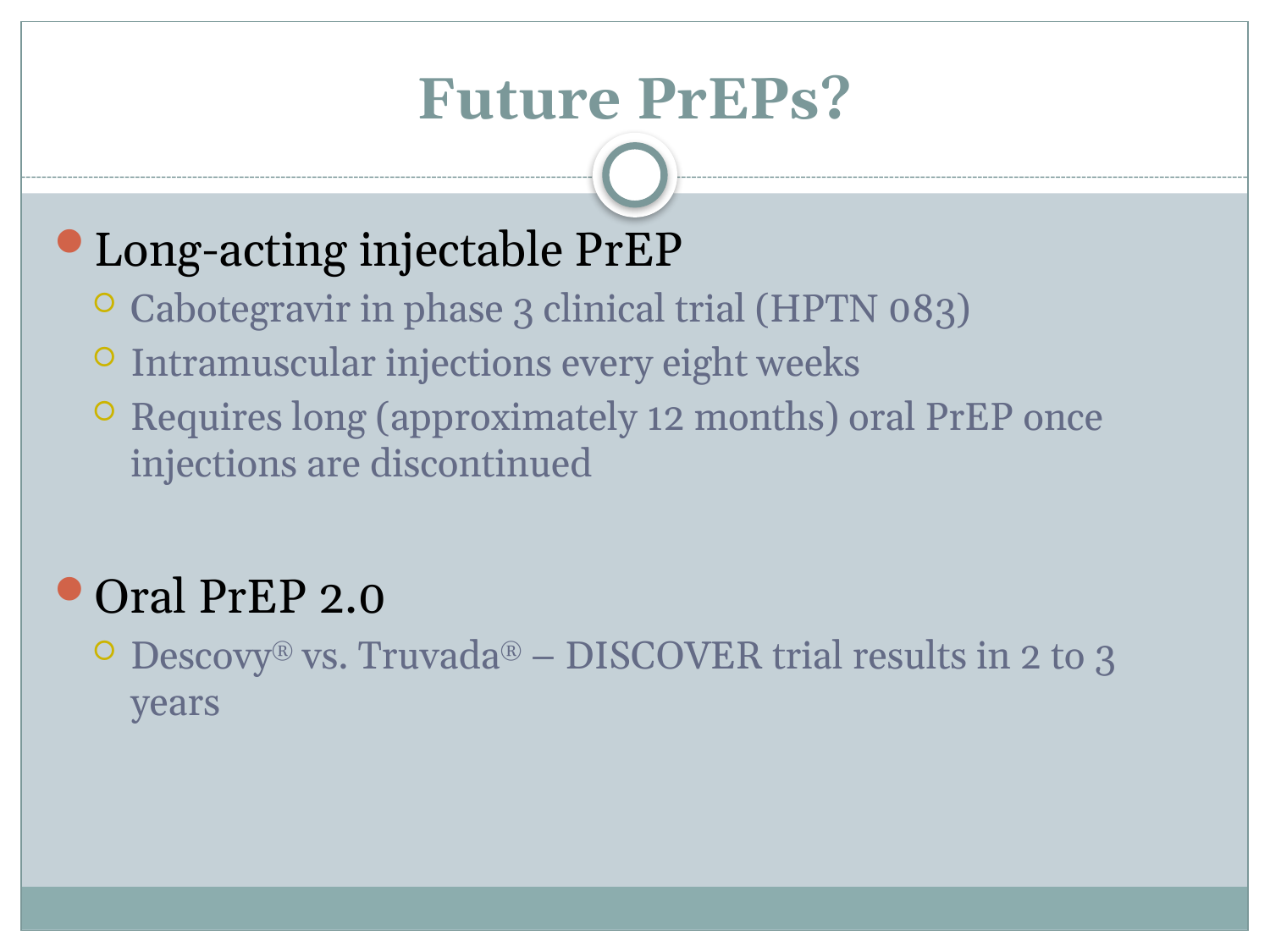

# Future PrEPs?
Long-acting injectable PrEP
Cabotegravir in phase 3 clinical trial (HPTN 083)
Intramuscular injections every eight weeks
Requires long (approximately 12 months) oral PrEP once injections are discontinued

Oral PrEP 2.0
Descovy® vs. Truvada® – DISCOVER trial results in 2 to 3 years